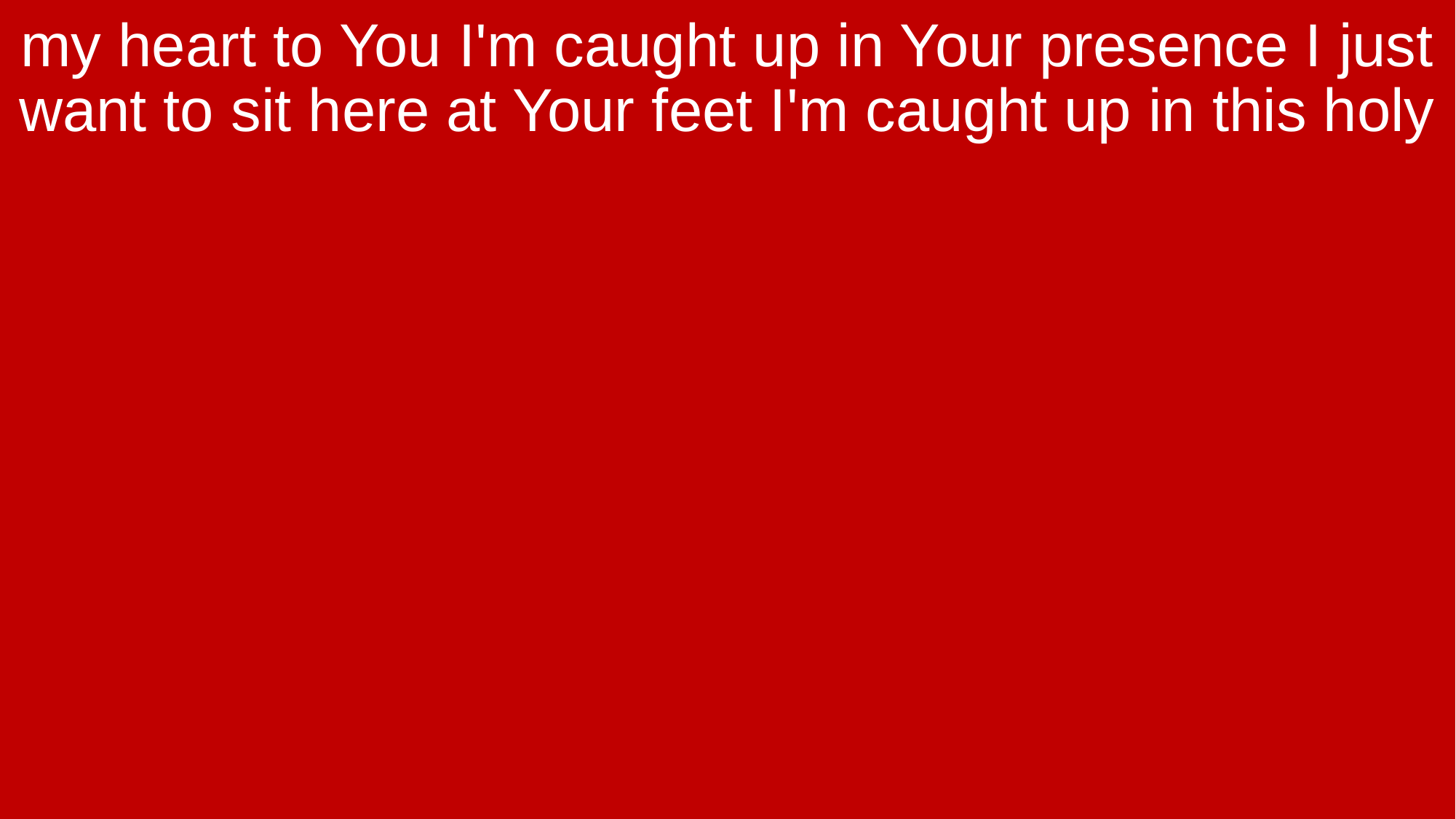

my heart to You I'm caught up in Your presence I just want to sit here at Your feet I'm caught up in this holy